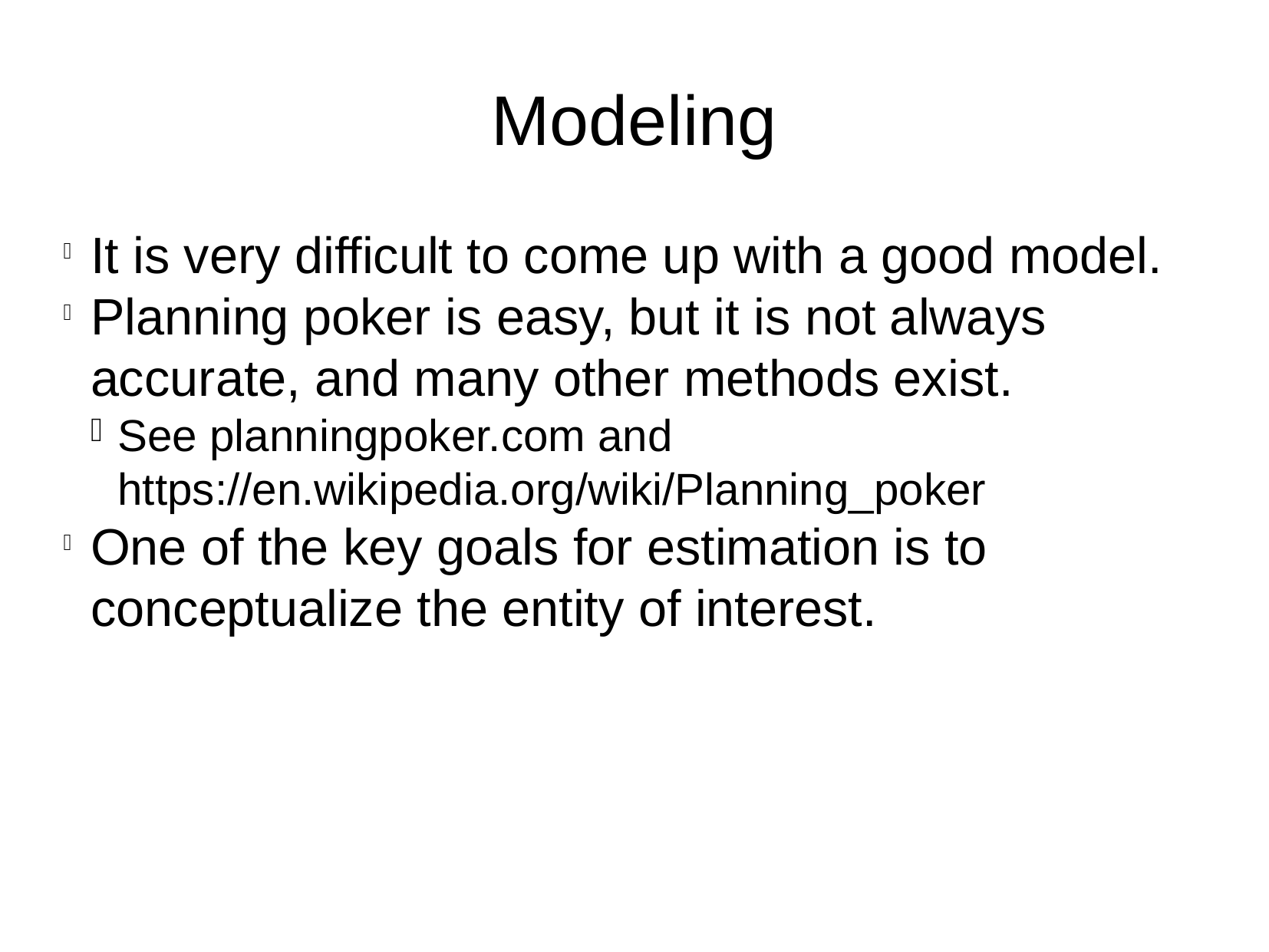

Modeling
It is very difficult to come up with a good model.
Planning poker is easy, but it is not always accurate, and many other methods exist.
See planningpoker.com and https://en.wikipedia.org/wiki/Planning_poker
One of the key goals for estimation is to conceptualize the entity of interest.